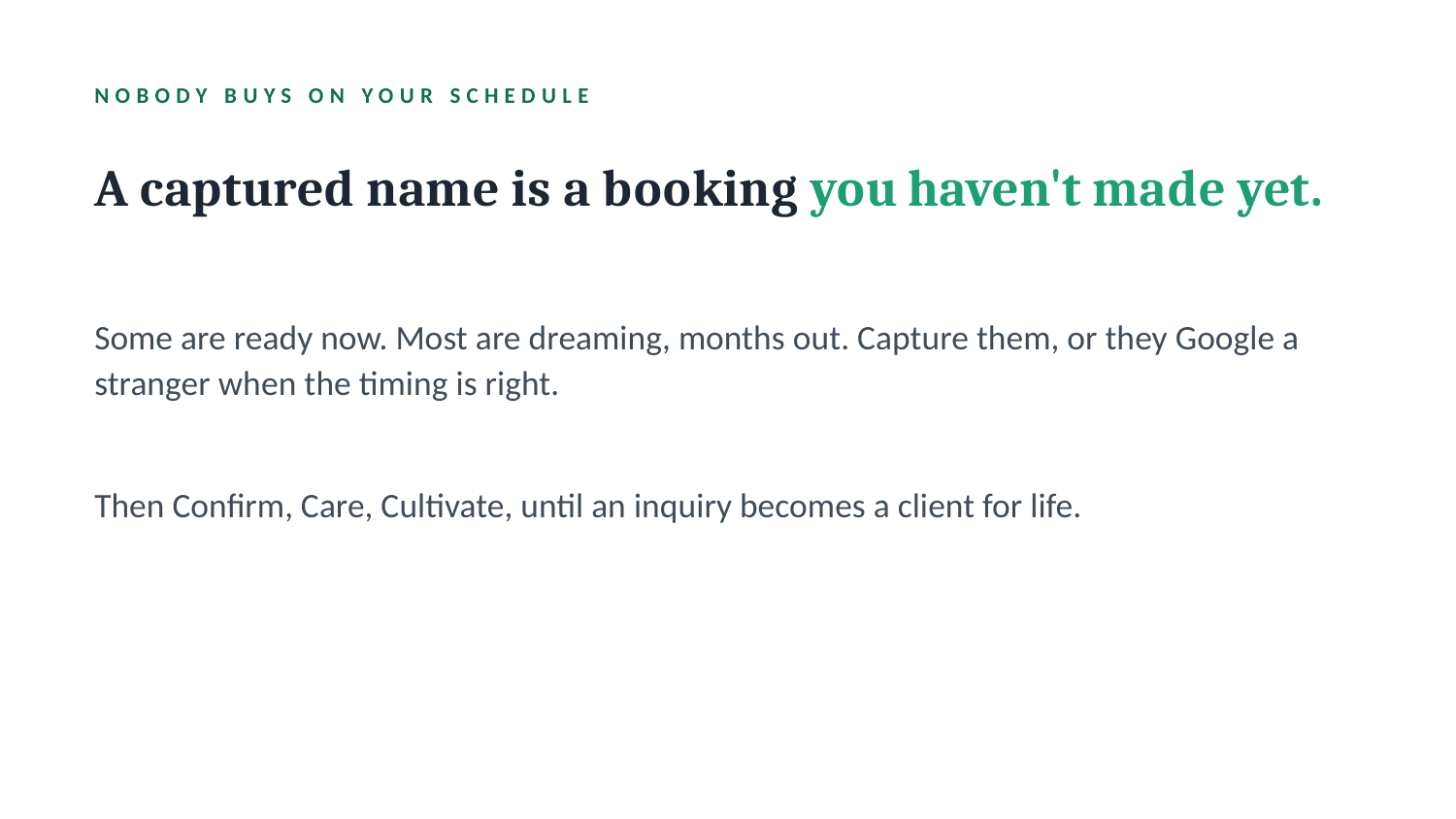

NOBODY BUYS ON YOUR SCHEDULE
A captured name is a booking you haven't made yet.
Some are ready now. Most are dreaming, months out. Capture them, or they Google a stranger when the timing is right.
Then Confirm, Care, Cultivate, until an inquiry becomes a client for life.